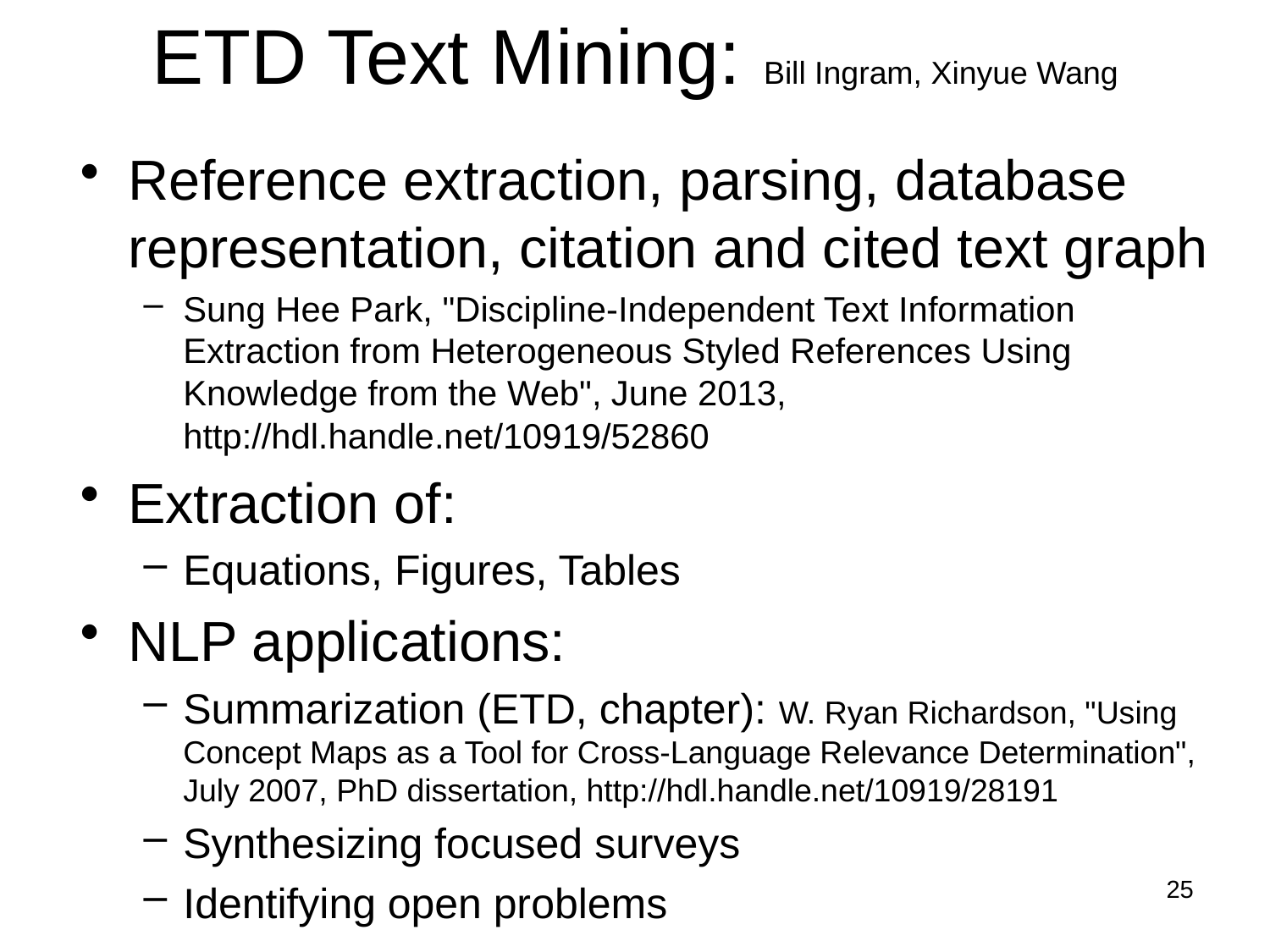

# ETD Text Mining: Bill Ingram, Xinyue Wang
Reference extraction, parsing, database representation, citation and cited text graph
Sung Hee Park, "Discipline-Independent Text Information Extraction from Heterogeneous Styled References Using Knowledge from the Web", June 2013, http://hdl.handle.net/10919/52860
Extraction of:
Equations, Figures, Tables
NLP applications:
Summarization (ETD, chapter): W. Ryan Richardson, "Using Concept Maps as a Tool for Cross-Language Relevance Determination", July 2007, PhD dissertation, http://hdl.handle.net/10919/28191
Synthesizing focused surveys
Identifying open problems

25